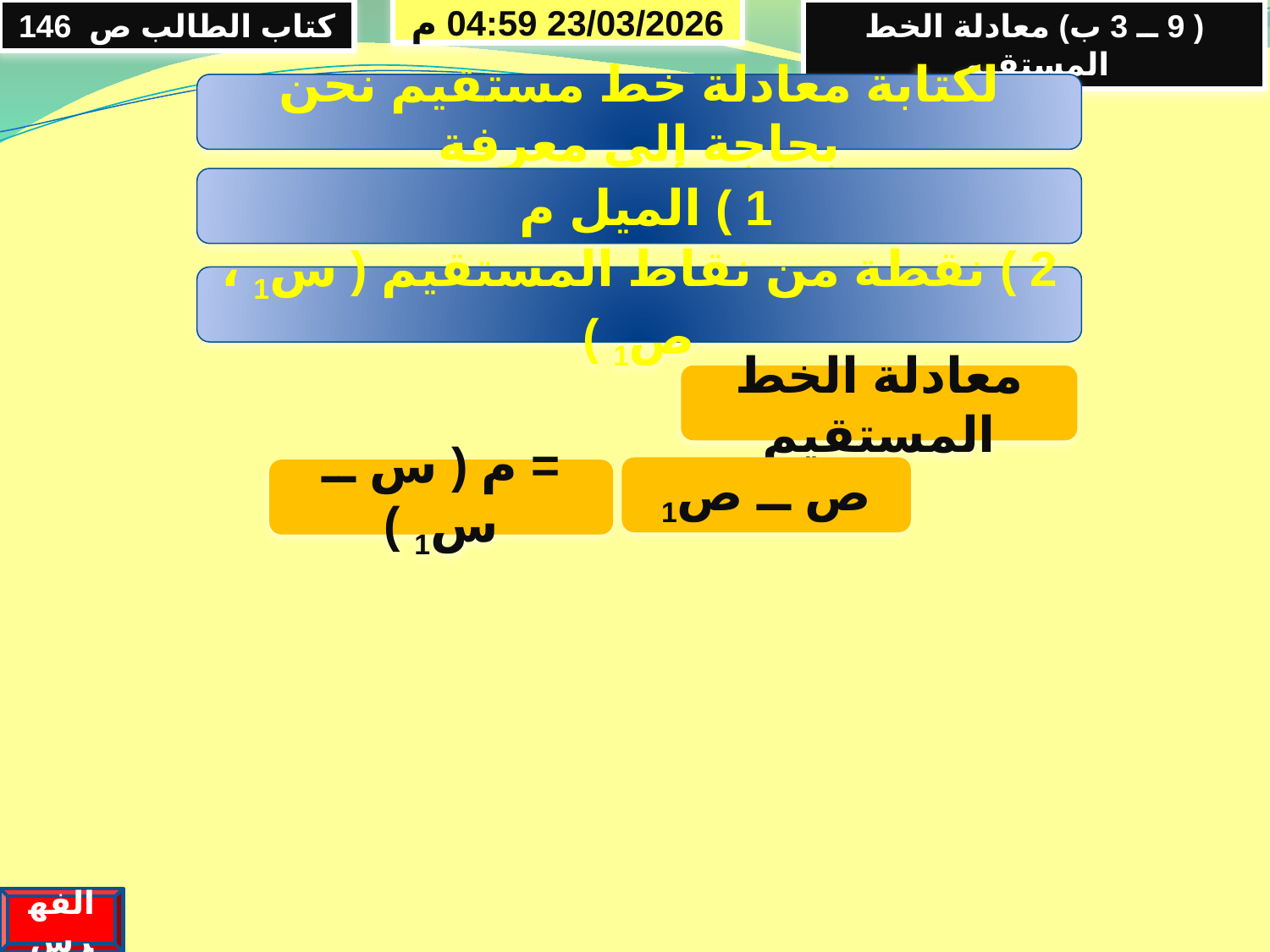

كتاب الطالب ص  146
23/03/2026 04:59 م
( 9 ــ 3 ب) معادلة الخط المستقيم
لكتابة معادلة خط مستقيم نحن بحاجة إلى معرفة
1 ) الميل م
2 ) نقطة من نقاط المستقيم ( س1 ، ص1 )
معادلة الخط المستقيم
ص ــ ص1
= م ( س ــ س1 )
الفهرس